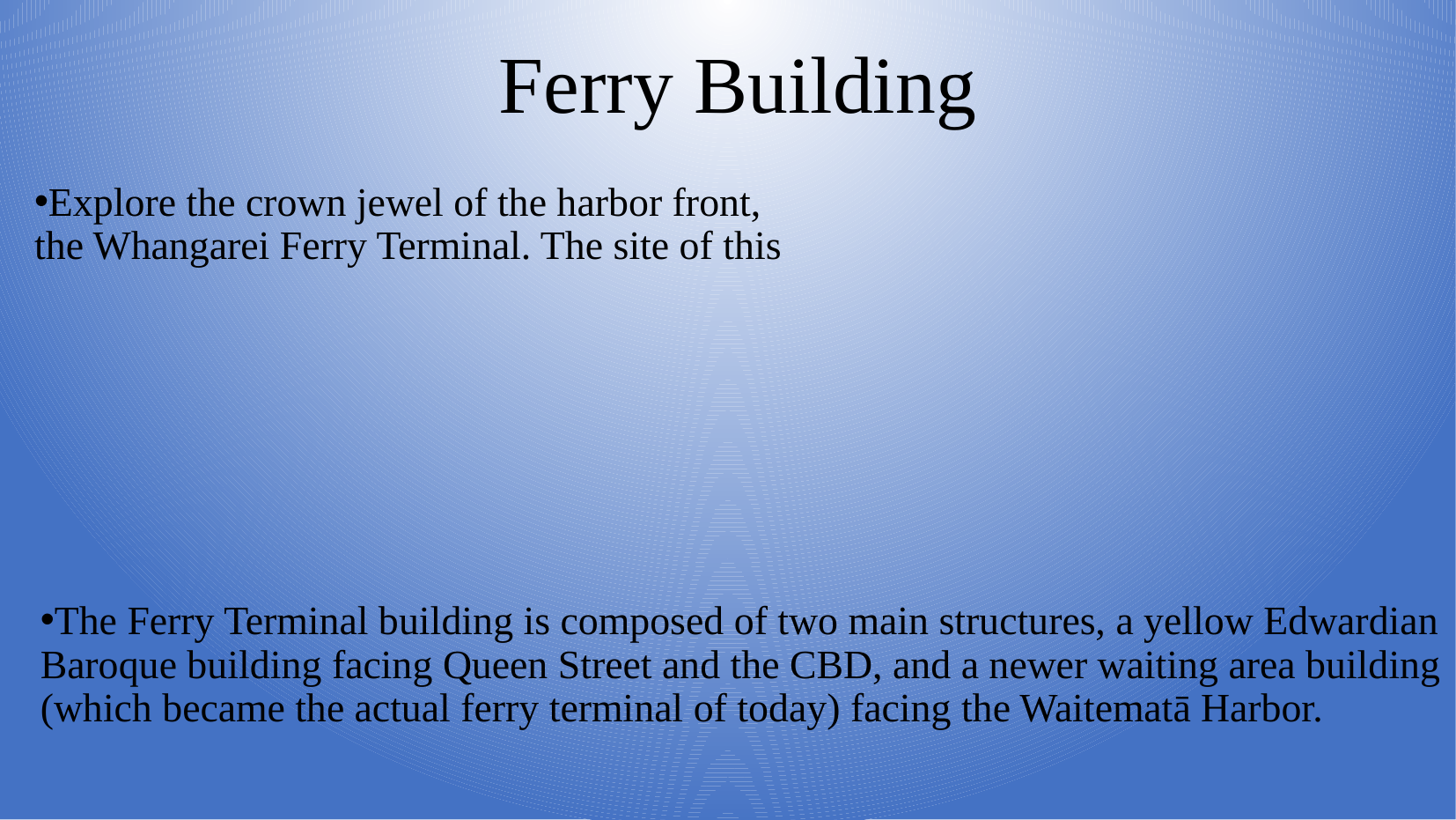

Ferry Building
Explore the crown jewel of the harbor front, the Whangarei Ferry Terminal. The site of this

The Ferry Terminal building is composed of two main structures, a yellow Edwardian Baroque building facing Queen Street and the CBD, and a newer waiting area building (which became the actual ferry terminal of today) facing the Waitematā Harbor.